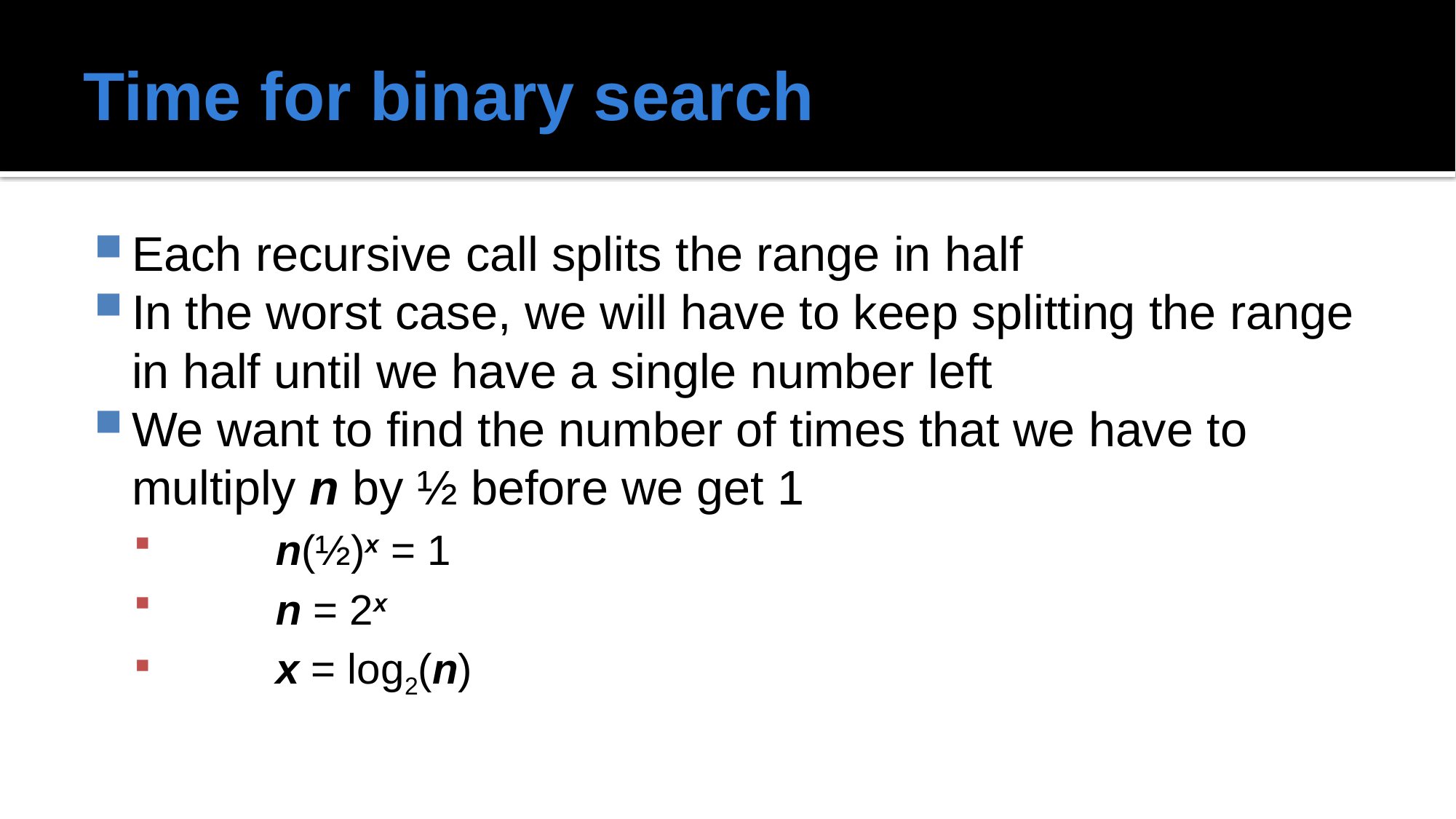

# Time for binary search
Each recursive call splits the range in half
In the worst case, we will have to keep splitting the range in half until we have a single number left
We want to find the number of times that we have to multiply n by ½ before we get 1
	n(½)x = 1
	n = 2x
	x = log2(n)